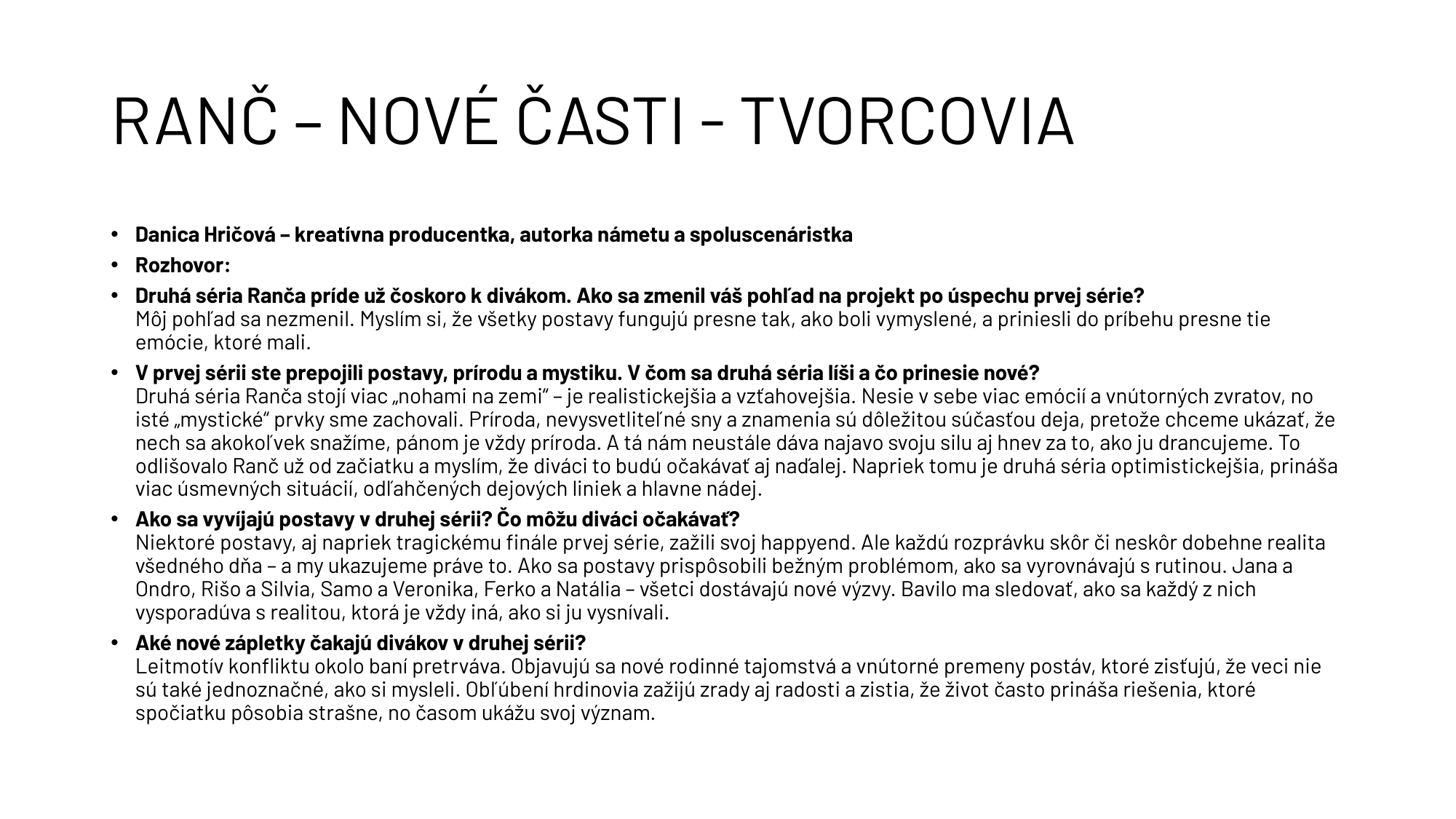

# RANČ – NOVÉ ČASTI - TVORCOVIA
Danica Hričová – kreatívna producentka, autorka námetu a spoluscenáristka
Rozhovor:
Druhá séria Ranča príde už čoskoro k divákom. Ako sa zmenil váš pohľad na projekt po úspechu prvej série?
Môj pohľad sa nezmenil. Myslím si, že všetky postavy fungujú presne tak, ako boli vymyslené, a priniesli do príbehu presne tie emócie, ktoré mali.
V prvej sérii ste prepojili postavy, prírodu a mystiku. V čom sa druhá séria líši a čo prinesie nové?
Druhá séria Ranča stojí viac „nohami na zemi“ – je realistickejšia a vzťahovejšia. Nesie v sebe viac emócií a vnútorných zvratov, no isté „mystické“ prvky sme zachovali. Príroda, nevysvetliteľné sny a znamenia sú dôležitou súčasťou deja, pretože chceme ukázať, že nech sa akokoľvek snažíme, pánom je vždy príroda. A tá nám neustále dáva najavo svoju silu aj hnev za to, ako ju drancujeme. To odlišovalo Ranč už od začiatku a myslím, že diváci to budú očakávať aj naďalej. Napriek tomu je druhá séria optimistickejšia, prináša viac úsmevných situácií, odľahčených dejových liniek a hlavne nádej.
Ako sa vyvíjajú postavy v druhej sérii? Čo môžu diváci očakávať?
Niektoré postavy, aj napriek tragickému finále prvej série, zažili svoj happyend. Ale každú rozprávku skôr či neskôr dobehne realita všedného dňa – a my ukazujeme práve to. Ako sa postavy prispôsobili bežným problémom, ako sa vyrovnávajú s rutinou. Jana a Ondro, Rišo a Silvia, Samo a Veronika, Ferko a Natália – všetci dostávajú nové výzvy. Bavilo ma sledovať, ako sa každý z nich vysporadúva s realitou, ktorá je vždy iná, ako si ju vysnívali.
Aké nové zápletky čakajú divákov v druhej sérii?
Leitmotív konfliktu okolo baní pretrváva. Objavujú sa nové rodinné tajomstvá a vnútorné premeny postáv, ktoré zisťujú, že veci nie sú také jednoznačné, ako si mysleli. Obľúbení hrdinovia zažijú zrady aj radosti a zistia, že život často prináša riešenia, ktoré spočiatku pôsobia strašne, no časom ukážu svoj význam.